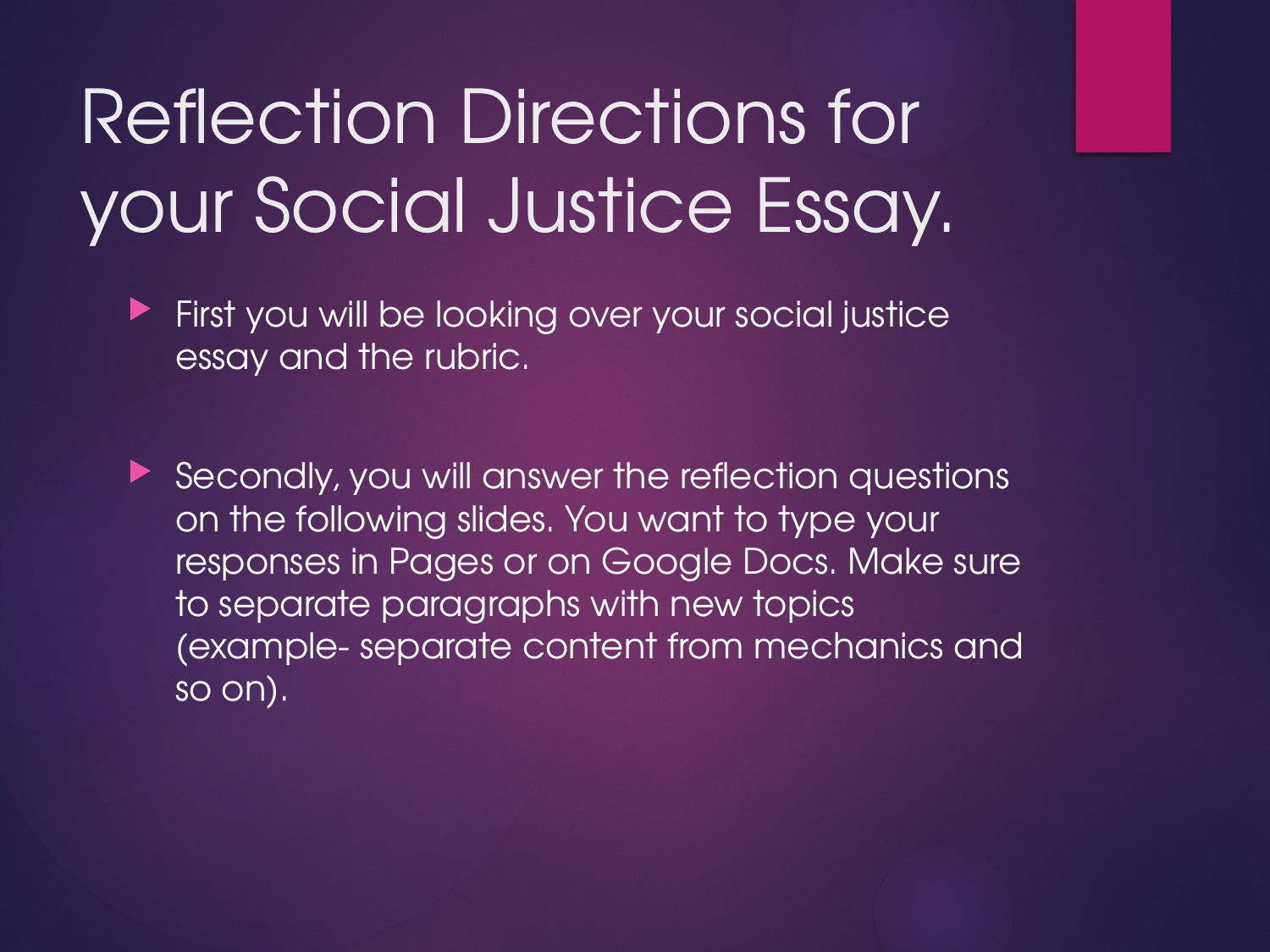

# Reflection Directions for your Social Justice Essay.
First you will be looking over your social justice essay and the rubric.

Secondly, you will answer the reflection questions on the following slides. You want to type your responses in Pages or on Google Docs. Make sure to separate paragraphs with new topics (example- separate content from mechanics and so on).